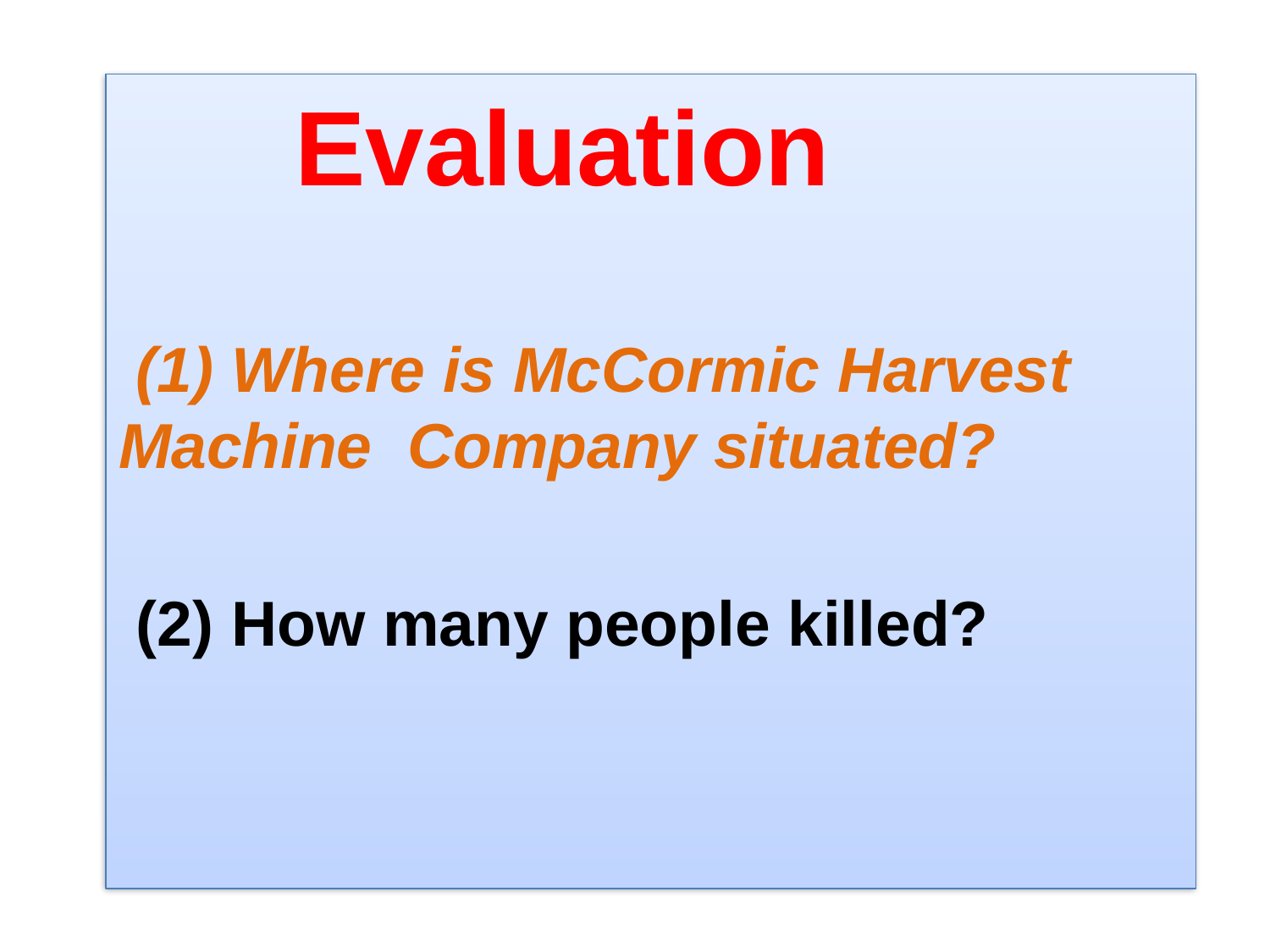

Evaluation

 (1) Where is McCormic Harvest Machine  Company situated?

 (2) How many people killed?